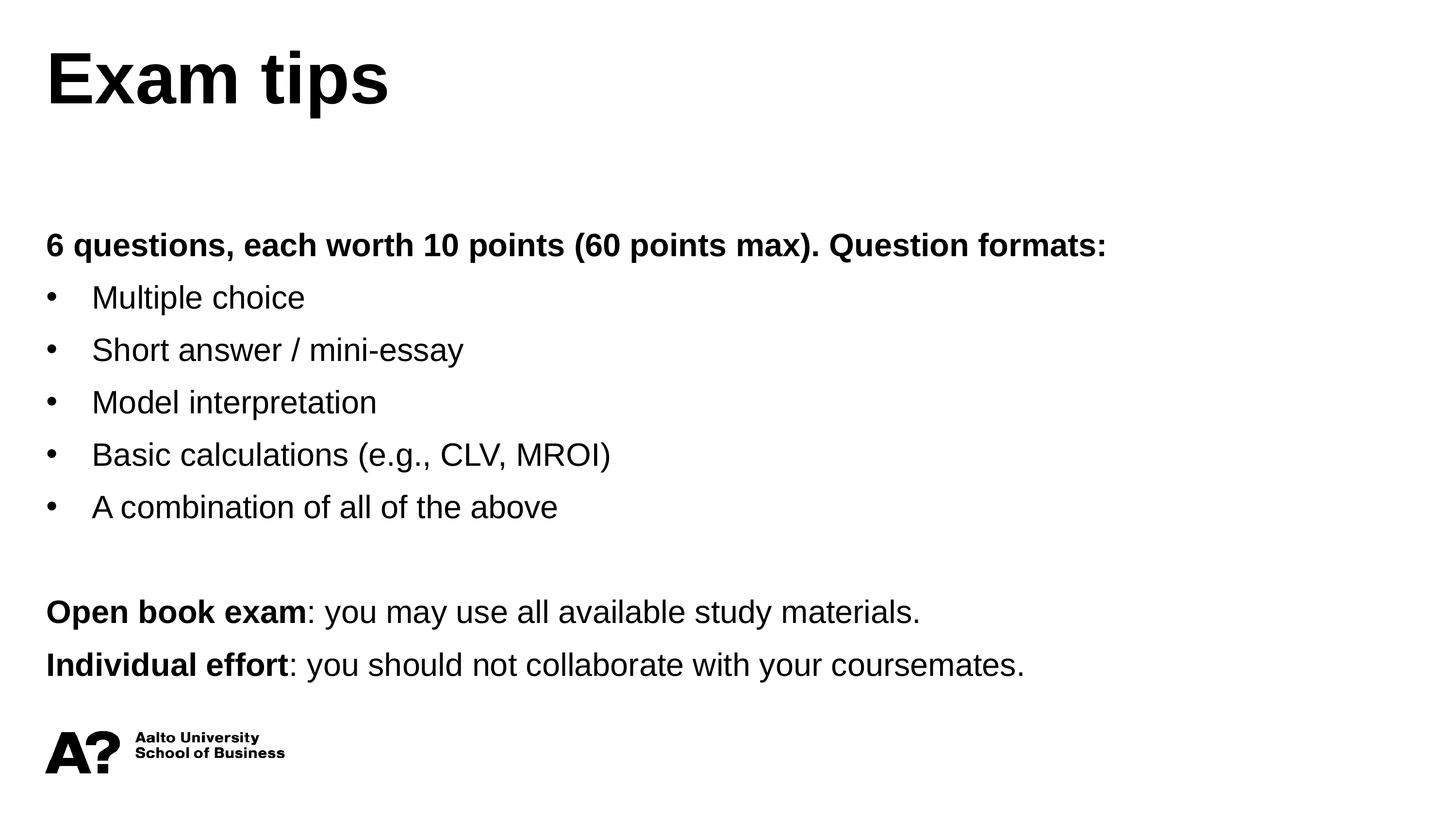

Exam tips
6 questions, each worth 10 points (60 points max). Question formats:
Multiple choice
Short answer / mini-essay
Model interpretation
Basic calculations (e.g., CLV, MROI)
A combination of all of the above

Open book exam: you may use all available study materials.
Individual effort: you should not collaborate with your coursemates.